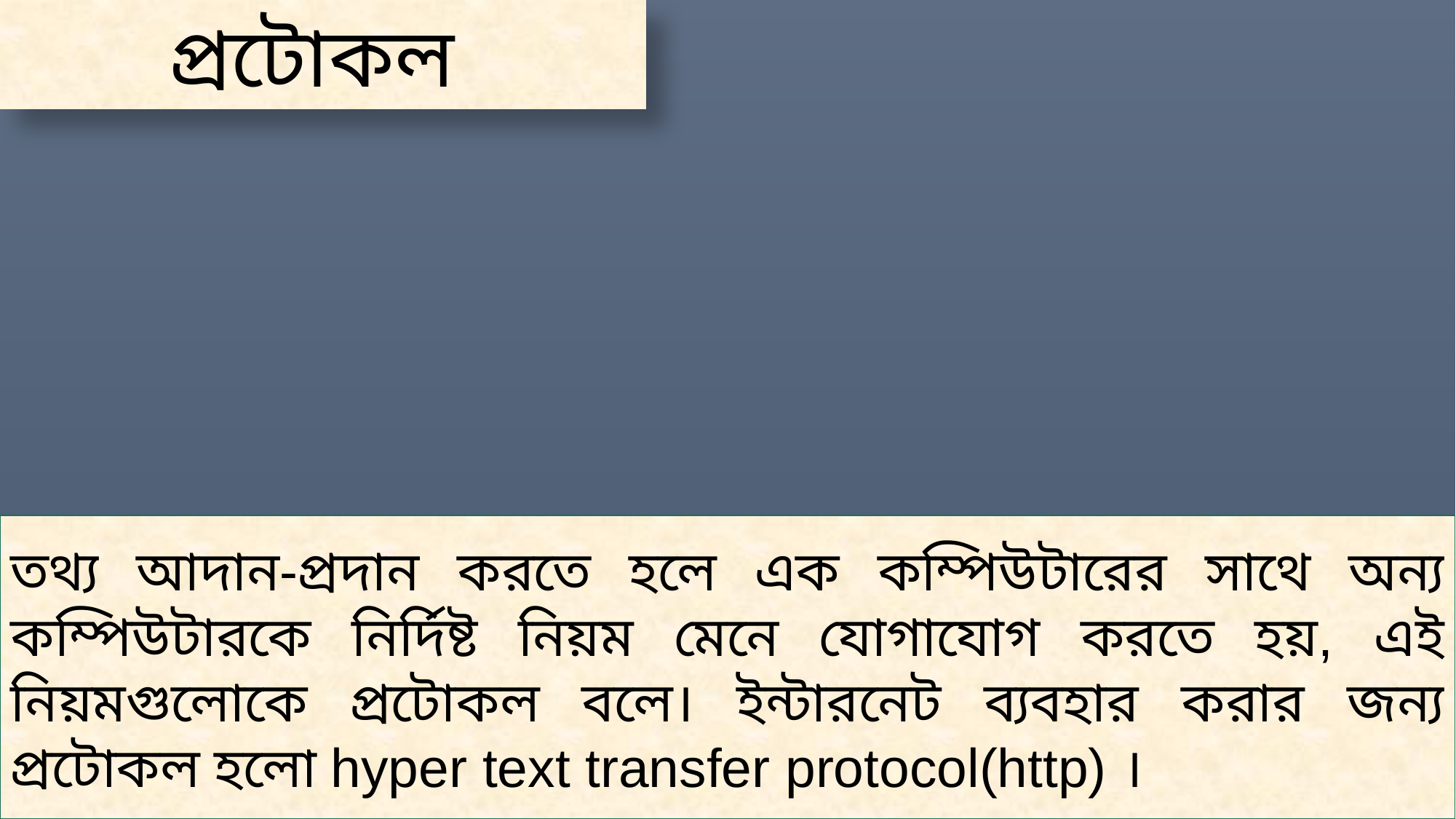

প্রটোকল
তথ্য আদান-প্রদান করতে হলে এক কম্পিউটারের সাথে অন্য কম্পিউটারকে নির্দিষ্ট নিয়ম মেনে যোগাযোগ করতে হয়, এই নিয়মগুলোকে প্রটোকল বলে। ইন্টারনেট ব্যবহার করার জন্য প্রটোকল হলো hyper text transfer protocol(http) ।